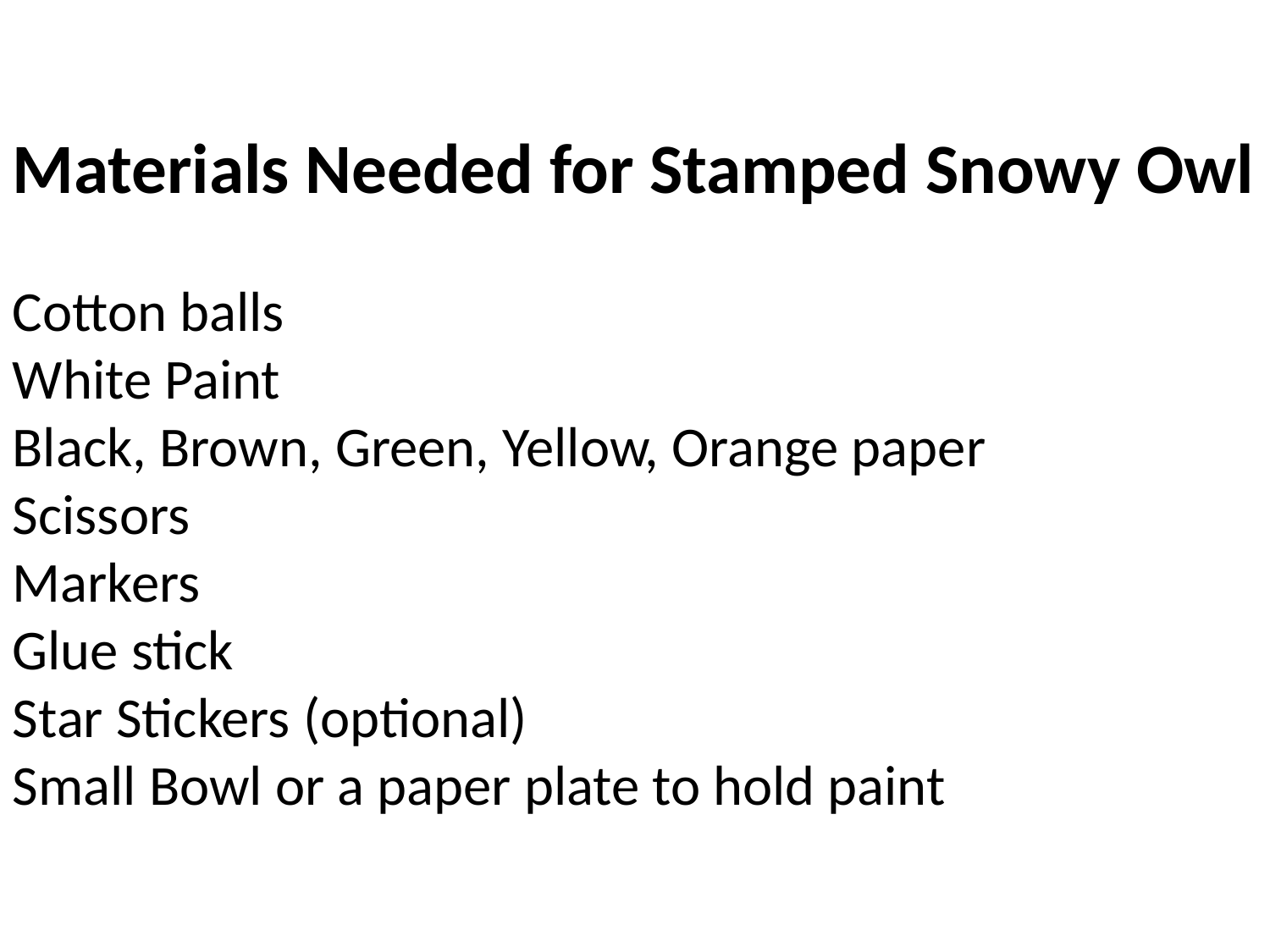

Materials Needed for Stamped Snowy Owl

Cotton balls
White Paint
Black, Brown, Green, Yellow, Orange paper
Scissors
Markers
Glue stick
Star Stickers (optional)
Small Bowl or a paper plate to hold paint